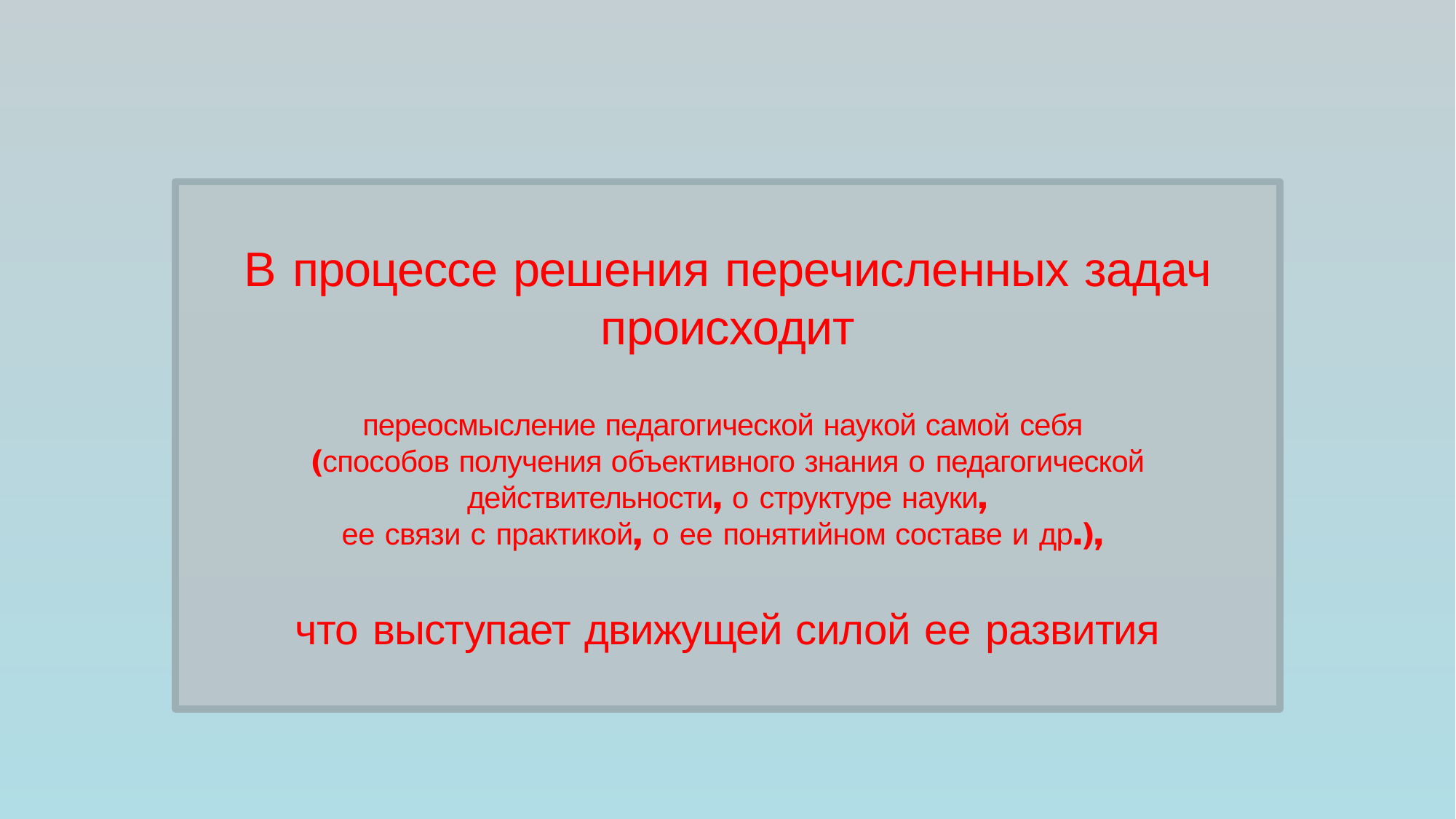

В процессе решения перечисленных задач происходит

переосмысление педагогической наукой самой себя
(способов получения объективного знания о педагогической действительности, о структуре науки,
ее связи с практикой, о ее понятийном составе и др.),

что выступает движущей силой ее развития